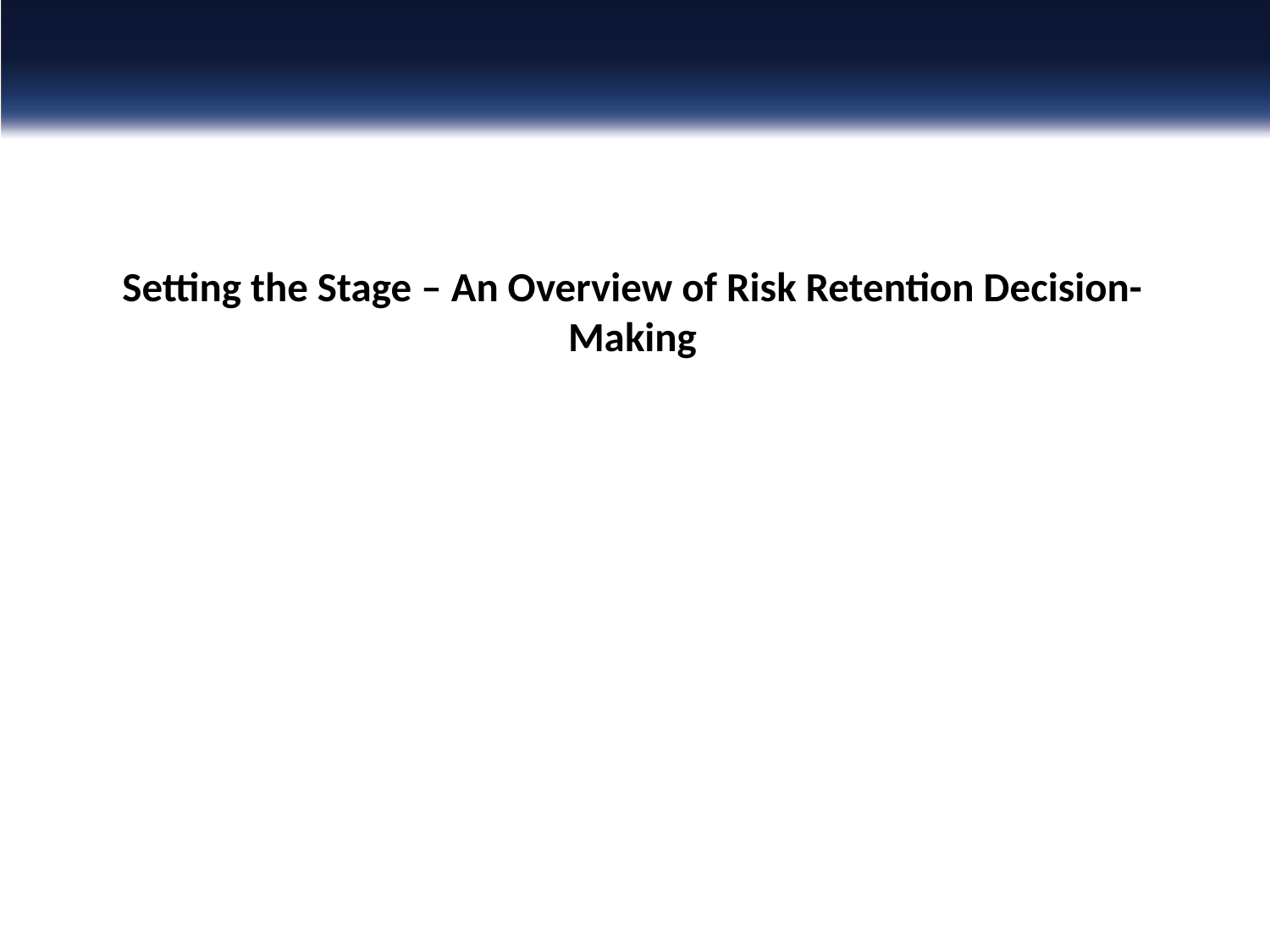

# Setting the Stage – An Overview of Risk Retention Decision-Making